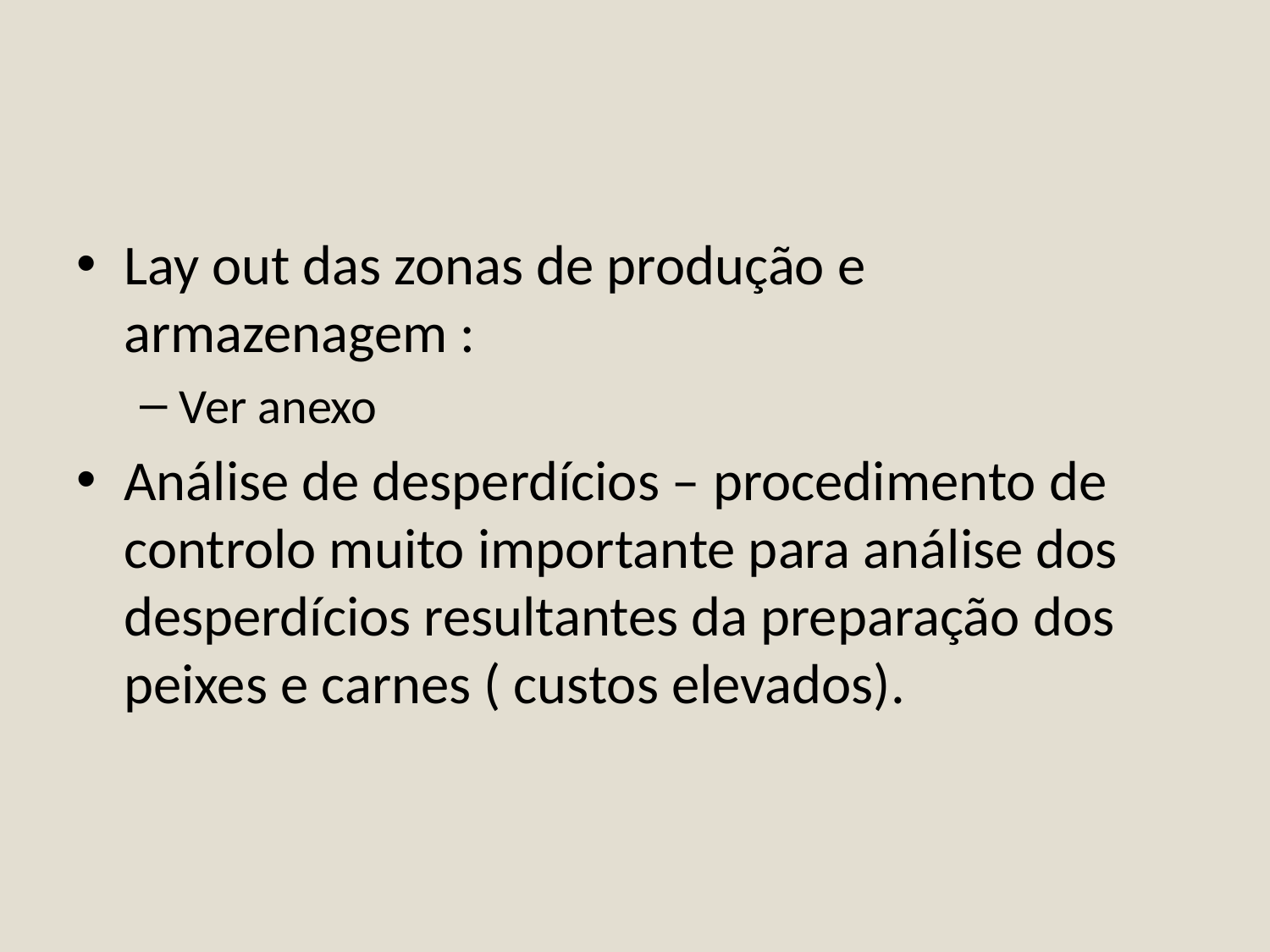

#
Lay out das zonas de produção e armazenagem :
Ver anexo
Análise de desperdícios – procedimento de controlo muito importante para análise dos desperdícios resultantes da preparação dos peixes e carnes ( custos elevados).